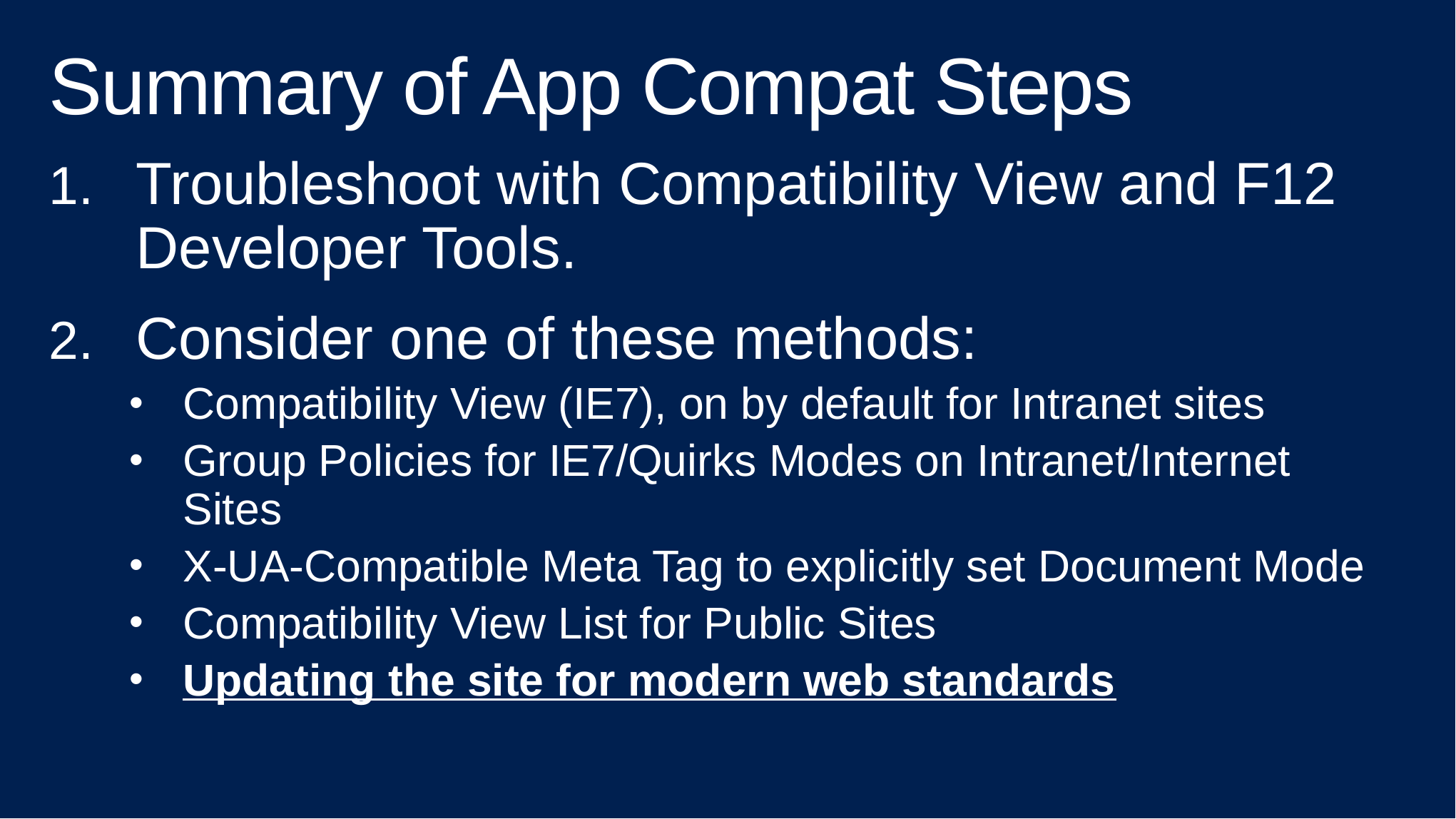

# Summary of App Compat Steps
Troubleshoot with Compatibility View and F12 Developer Tools.
Consider one of these methods:
Compatibility View (IE7), on by default for Intranet sites
Group Policies for IE7/Quirks Modes on Intranet/Internet Sites
X-UA-Compatible Meta Tag to explicitly set Document Mode
Compatibility View List for Public Sites
Updating the site for modern web standards